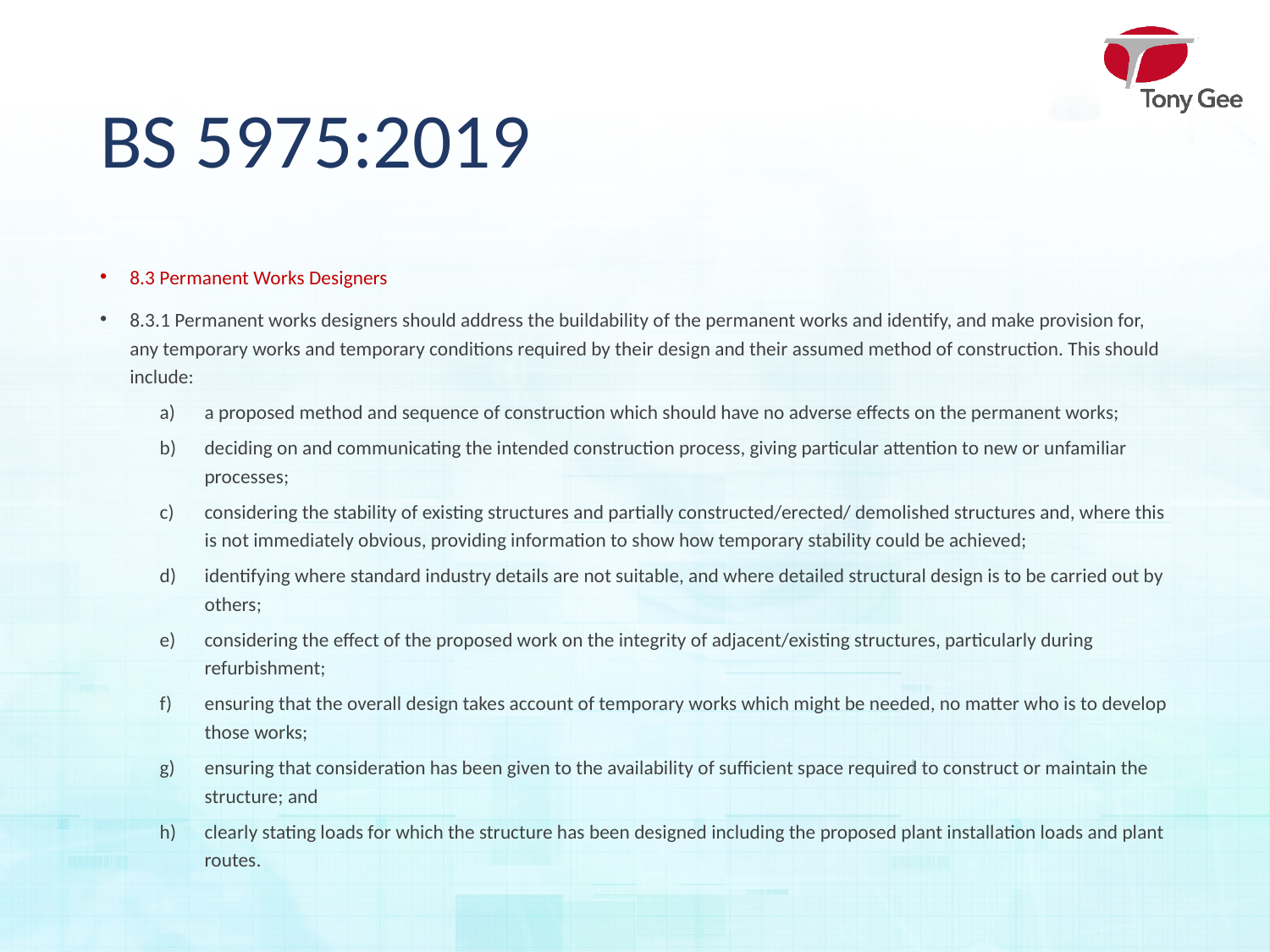

# BS 5975:2019
8.3 Permanent Works Designers
8.3.1 Permanent works designers should address the buildability of the permanent works and identify, and make provision for, any temporary works and temporary conditions required by their design and their assumed method of construction. This should include:
a proposed method and sequence of construction which should have no adverse effects on the permanent works;
deciding on and communicating the intended construction process, giving particular attention to new or unfamiliar processes;
considering the stability of existing structures and partially constructed/erected/ demolished structures and, where this is not immediately obvious, providing information to show how temporary stability could be achieved;
identifying where standard industry details are not suitable, and where detailed structural design is to be carried out by others;
considering the effect of the proposed work on the integrity of adjacent/existing structures, particularly during refurbishment;
ensuring that the overall design takes account of temporary works which might be needed, no matter who is to develop those works;
ensuring that consideration has been given to the availability of sufficient space required to construct or maintain the structure; and
clearly stating loads for which the structure has been designed including the proposed plant installation loads and plant routes.